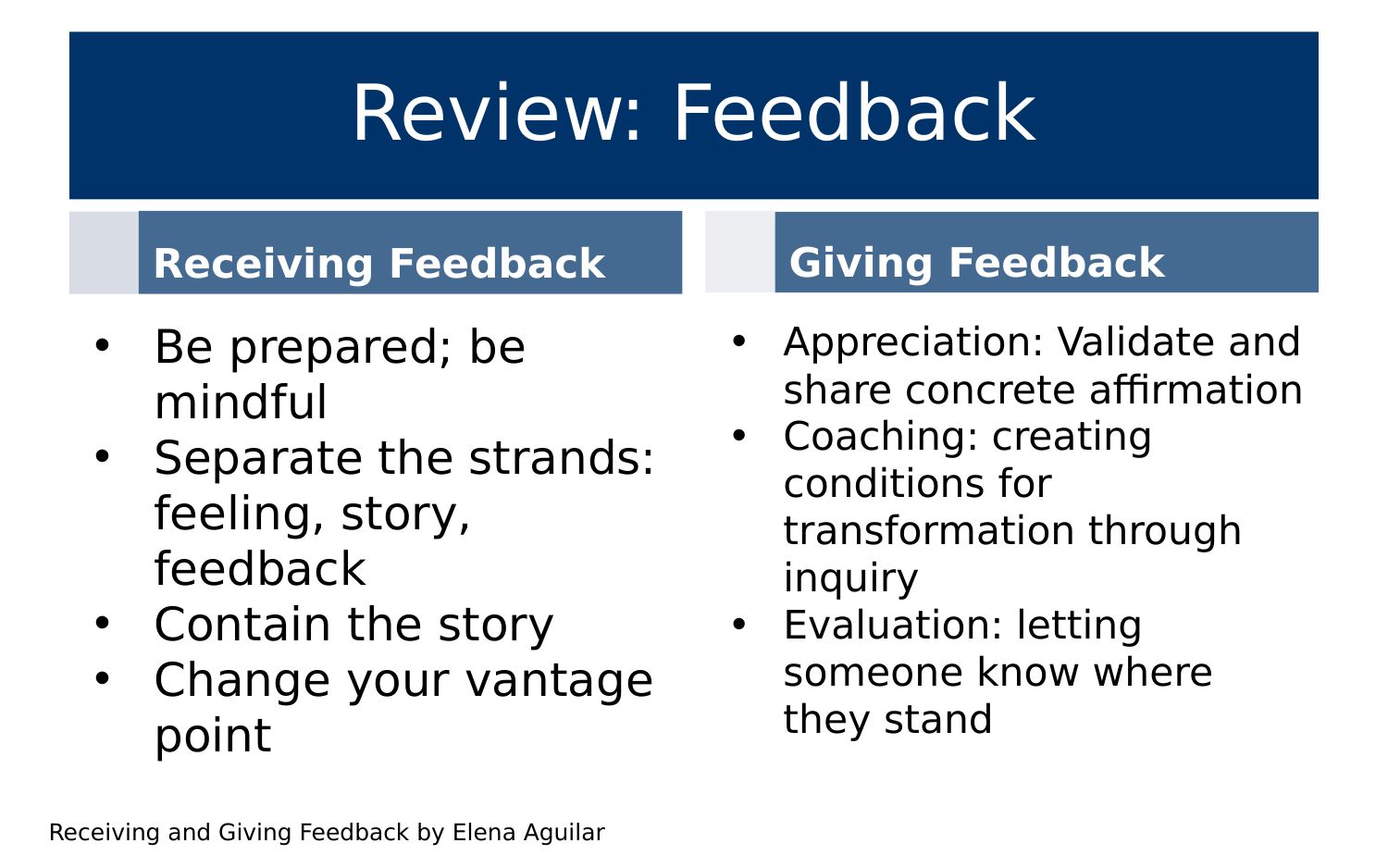

# Review: Feedback
Receiving Feedback
Giving Feedback
Appreciation: Validate and share concrete affirmation
Coaching: creating conditions for transformation through inquiry
Evaluation: letting someone know where they stand

Be prepared; be mindful
Separate the strands: feeling, story, feedback
Contain the story
Change your vantage point

Receiving and Giving Feedback by Elena Aguilar